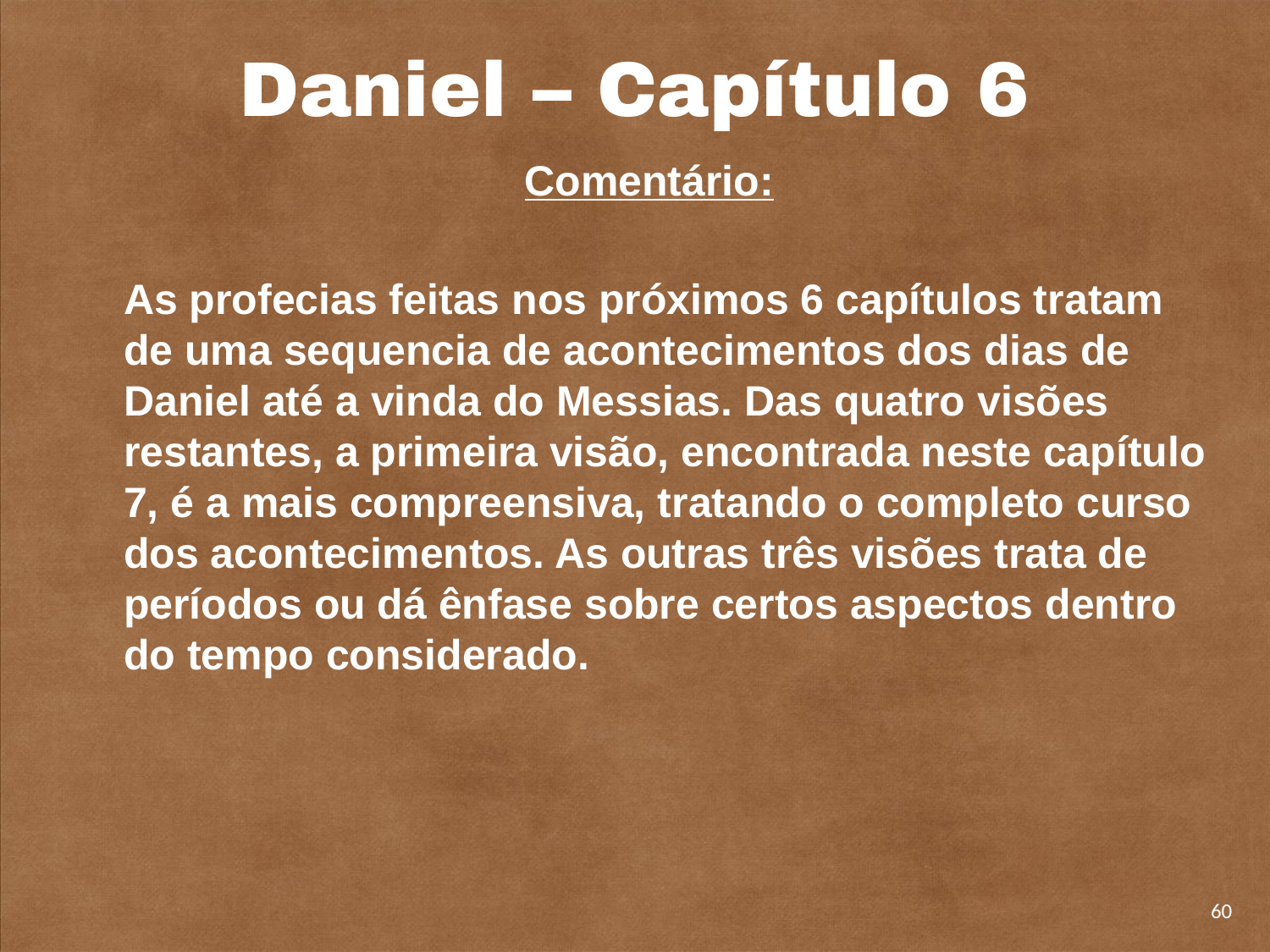

# Daniel – Capítulo 6
Comentário:

	As profecias feitas nos próximos 6 capítulos tratam de uma sequencia de acontecimentos dos dias de Daniel até a vinda do Messias. Das quatro visões restantes, a primeira visão, encontrada neste capítulo 7, é a mais compreensiva, tratando o completo curso dos acontecimentos. As outras três visões trata de períodos ou dá ênfase sobre certos aspectos dentro do tempo considerado.
60